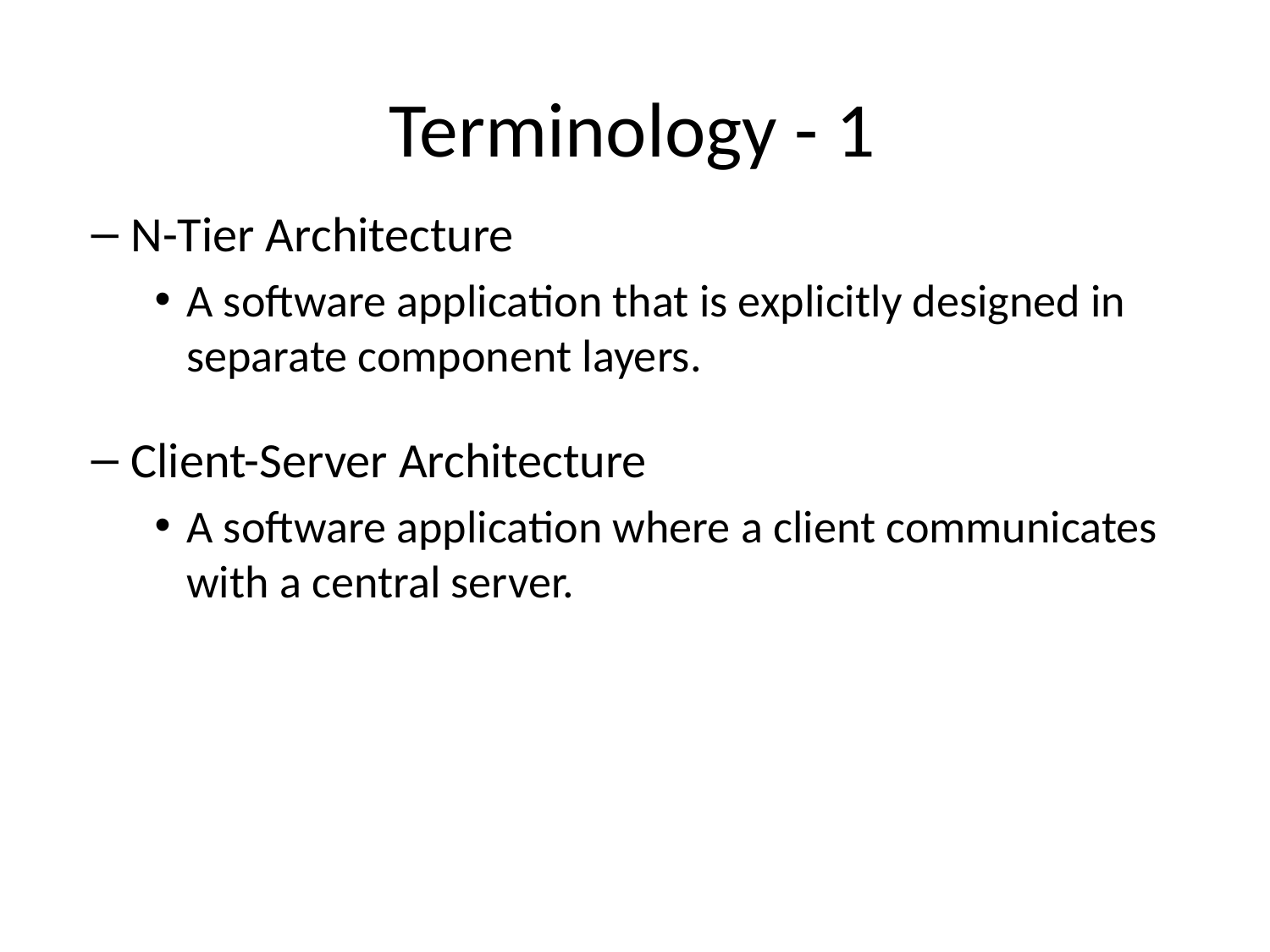

# Terminology - 1
N-Tier Architecture
A software application that is explicitly designed in separate component layers.

Client-Server Architecture
A software application where a client communicates with a central server.